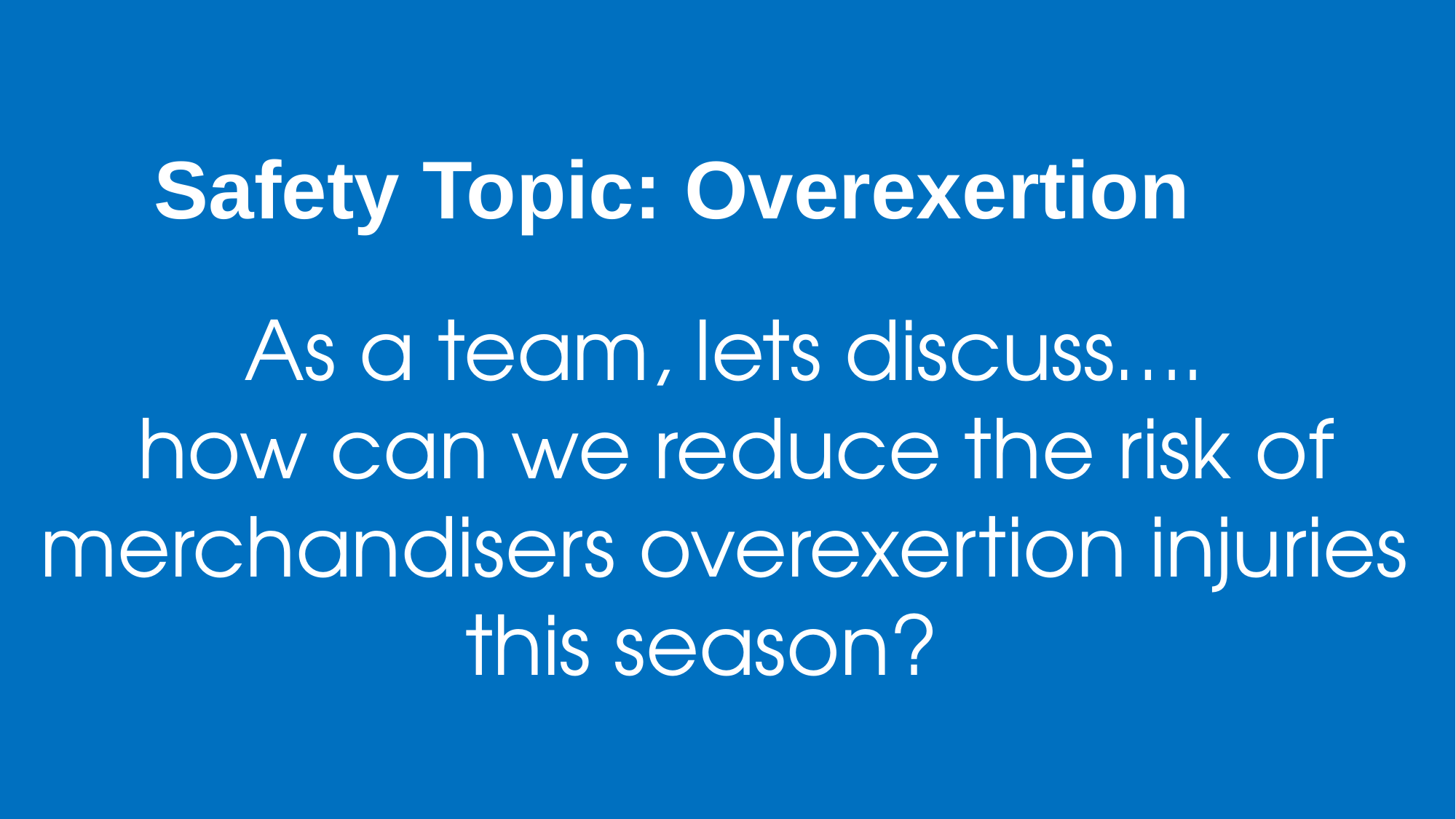

Safety Topic: Overexertion

As a team, lets discuss….
 how can we reduce the risk of merchandisers overexertion injuries this season?